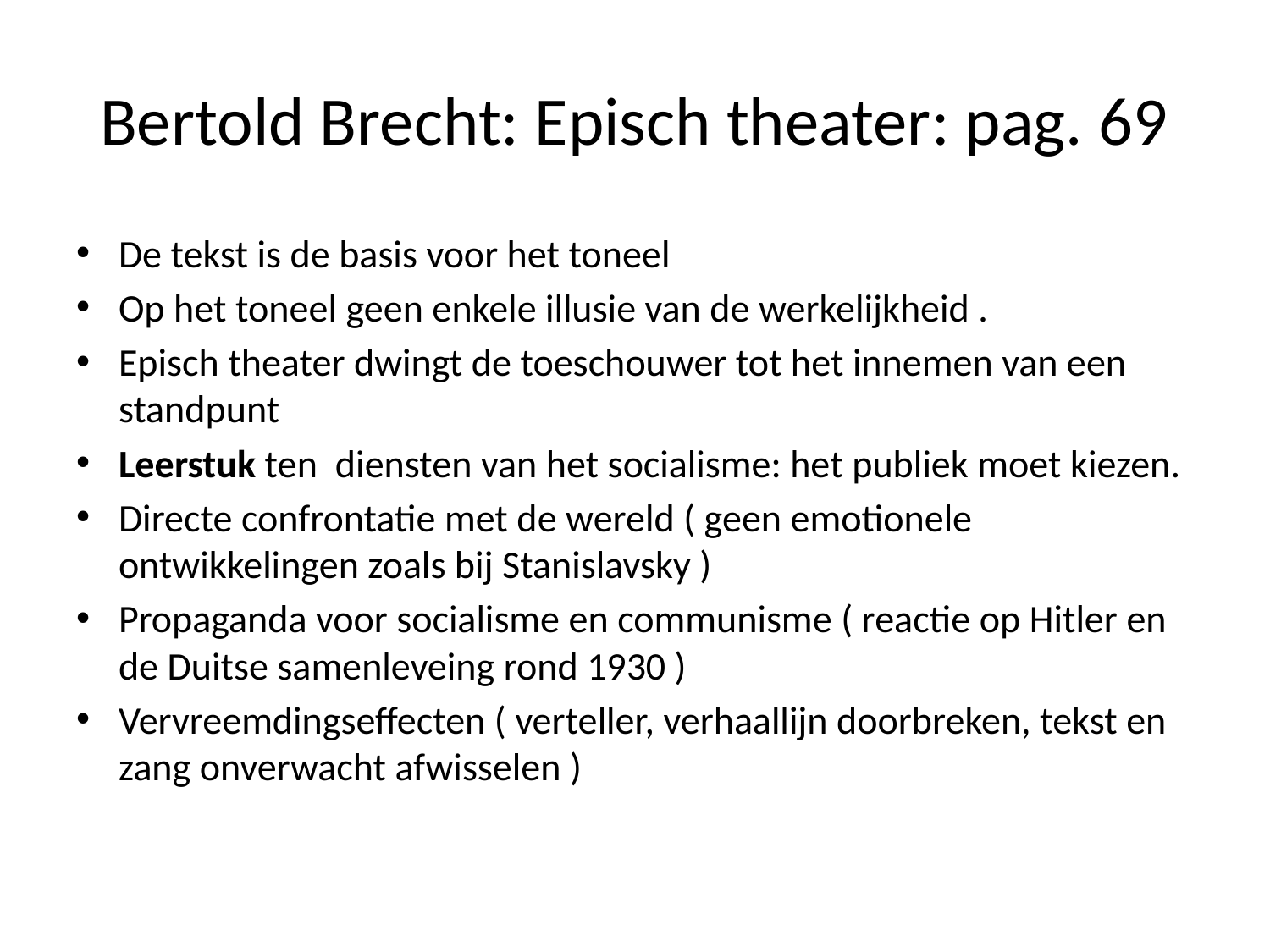

# Bertold Brecht: Episch theater: pag. 69
De tekst is de basis voor het toneel
Op het toneel geen enkele illusie van de werkelijkheid .
Episch theater dwingt de toeschouwer tot het innemen van een standpunt
Leerstuk ten  diensten van het socialisme: het publiek moet kiezen.
Directe confrontatie met de wereld ( geen emotionele ontwikkelingen zoals bij Stanislavsky )
Propaganda voor socialisme en communisme ( reactie op Hitler en de Duitse samenleveing rond 1930 )
Vervreemdingseffecten ( verteller, verhaallijn doorbreken, tekst en zang onverwacht afwisselen )